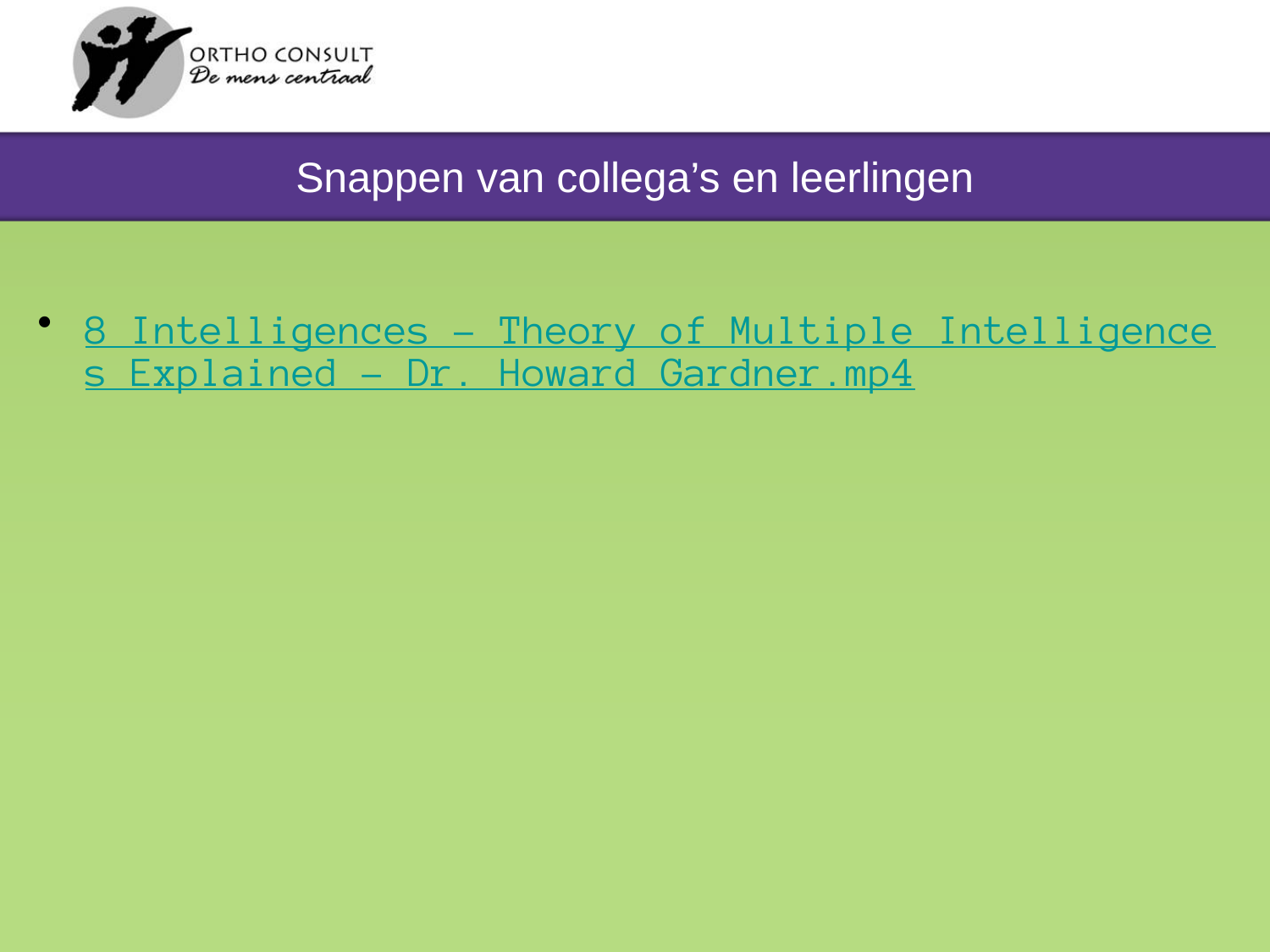

# Snappen van collega’s en leerlingen

8 Intelligences - Theory of Multiple Intelligences Explained - Dr. Howard Gardner.mp4